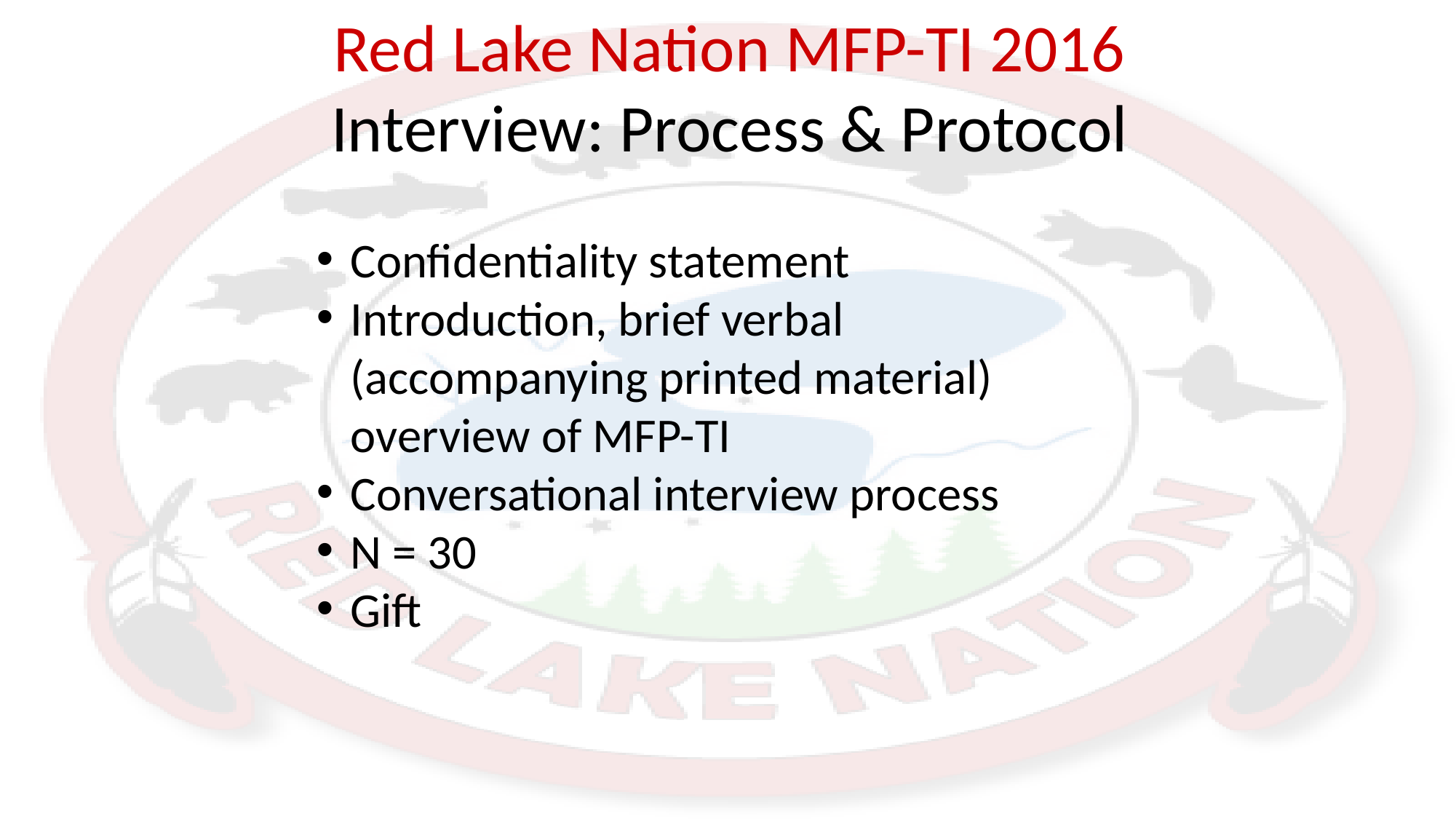

Red Lake Nation MFP-TI 2016
Interview: Process & Protocol

# {Hidden
Confidentiality statement
Introduction, brief verbal (accompanying printed material) overview of MFP-TI
Conversational interview process
N = 30
Gift